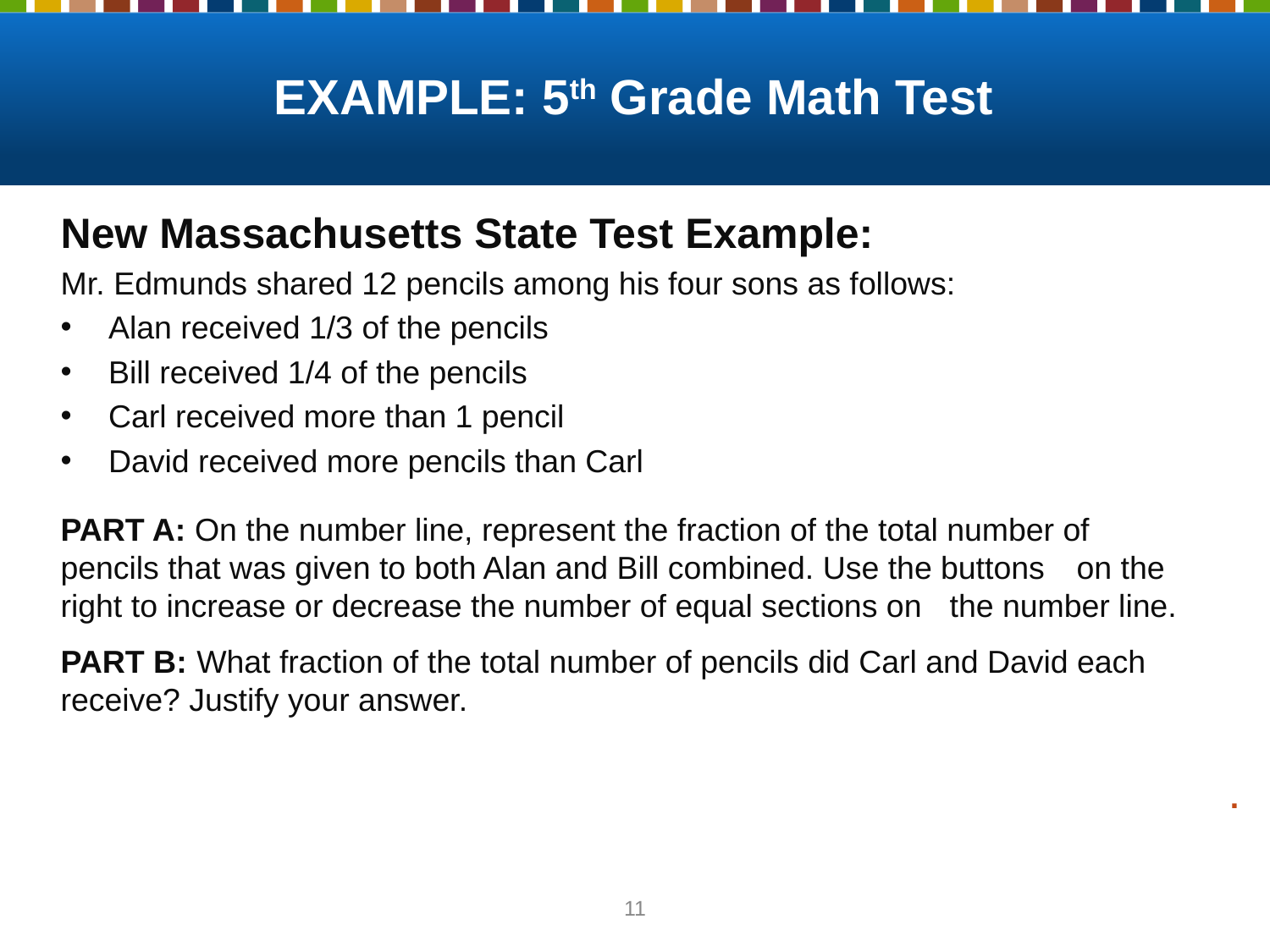

# EXAMPLE: 5th Grade Math Test
New Massachusetts State Test Example:
Mr. Edmunds shared 12 pencils among his four sons as follows:
Alan received 1/3 of the pencils
Bill received 1/4 of the pencils
Carl received more than 1 pencil
David received more pencils than Carl

PART A: On the number line, represent the fraction of the total number of 	pencils that was given to both Alan and Bill combined. Use the buttons 	on the right to increase or decrease the number of equal sections on 	the number line.
PART B:	 What fraction of the total number of pencils did Carl and David each 	receive? Justify your answer.
.
11